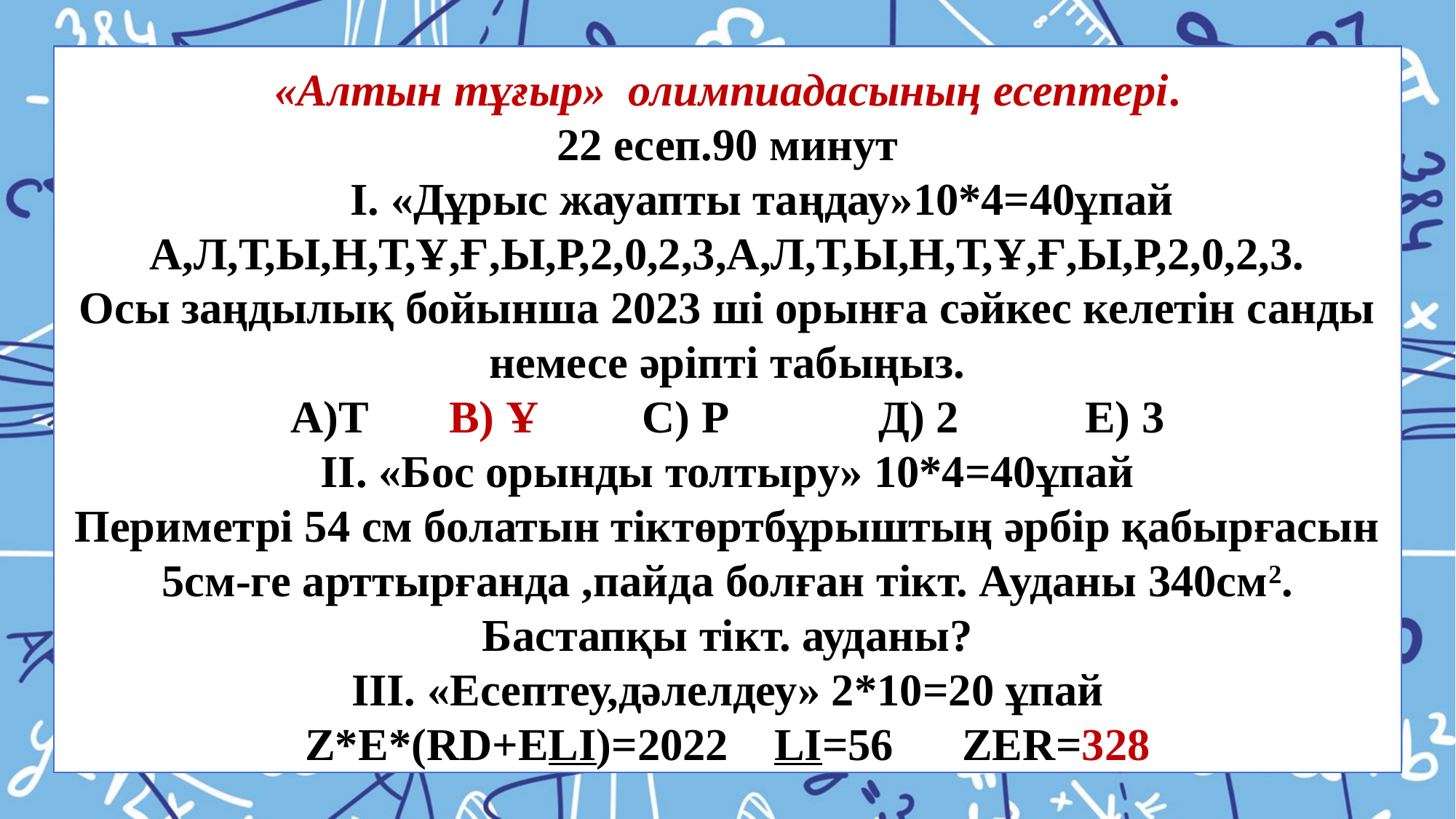

«Алтын тұғыр»  олимпиадасының есептері.
22 есеп.90 минут
      I. «Дұрыс жауапты таңдау»10*4=40ұпай
А,Л,Т,Ы,Н,Т,Ұ,Ғ,Ы,Р,2,0,2,3,А,Л,Т,Ы,Н,Т,Ұ,Ғ,Ы,Р,2,0,2,3.
Осы заңдылық бойынша 2023 ші орынға сәйкес келетін санды немесе әріпті табыңыз.
А)Т       В) Ұ         С) Р             Д) 2           Е) 3
II. «Бос орынды толтыру» 10*4=40ұпай
Периметрі 54 см болатын тіктөртбұрыштың әрбір қабырғасын 5см-ге арттырғанда ,пайда болған тікт. Ауданы 340см2. Бастапқы тікт. ауданы?
III. «Есептеу,дәлелдеу» 2*10=20 ұпай
Z*Е*(RD+ELI)=2022    LI=56      ZER=328